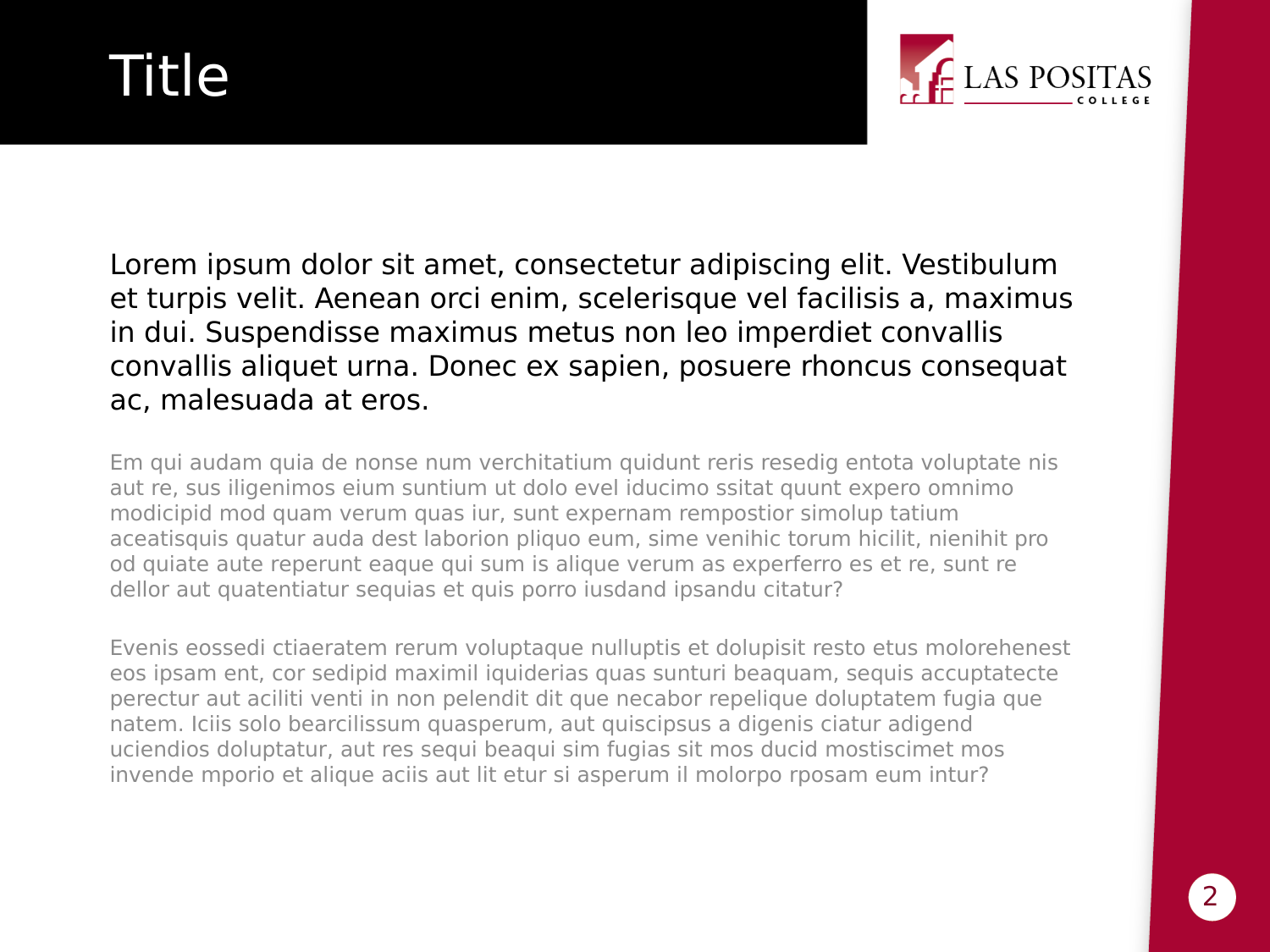

Title
Lorem ipsum dolor sit amet, consectetur adipiscing elit. Vestibulum et turpis velit. Aenean orci enim, scelerisque vel facilisis a, maximus in dui. Suspendisse maximus metus non leo imperdiet convallis convallis aliquet urna. Donec ex sapien, posuere rhoncus consequat ac, malesuada at eros.
Em qui audam quia de nonse num verchitatium quidunt reris resedig entota voluptate nis aut re, sus iligenimos eium suntium ut dolo evel iducimo ssitat quunt expero omnimo modicipid mod quam verum quas iur, sunt expernam rempostior simolup tatium aceatisquis quatur auda dest laborion pliquo eum, sime venihic torum hicilit, nienihit pro od quiate aute reperunt eaque qui sum is alique verum as experferro es et re, sunt re dellor aut quatentiatur sequias et quis porro iusdand ipsandu citatur?

Evenis eossedi ctiaeratem rerum voluptaque nulluptis et dolupisit resto etus molorehenest eos ipsam ent, cor sedipid maximil iquiderias quas sunturi beaquam, sequis accuptatecte perectur aut aciliti venti in non pelendit dit que necabor repelique doluptatem fugia que natem. Iciis solo bearcilissum quasperum, aut quiscipsus a digenis ciatur adigend uciendios doluptatur, aut res sequi beaqui sim fugias sit mos ducid mostiscimet mos invende mporio et alique aciis aut lit etur si asperum il molorpo rposam eum intur?

2